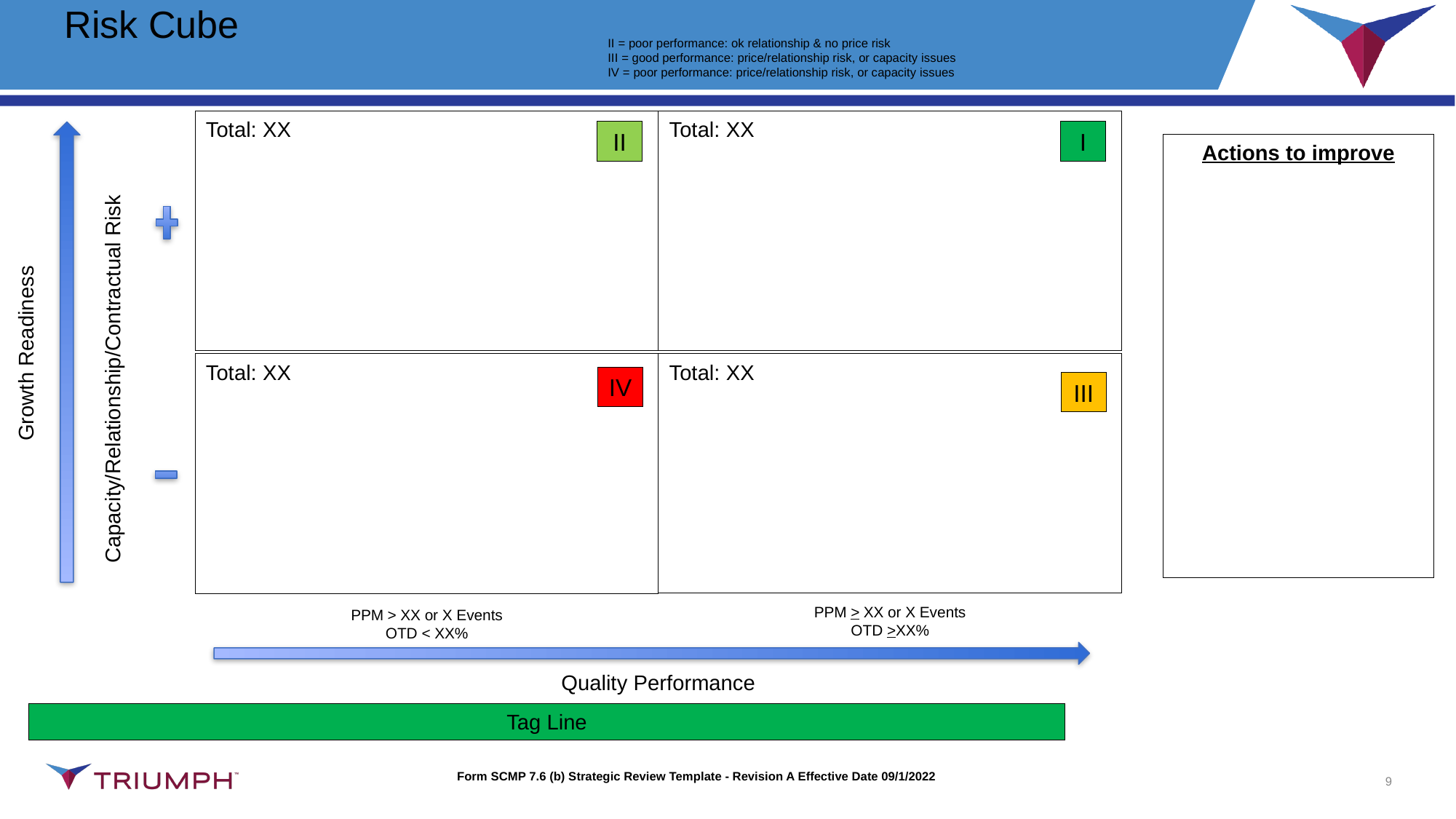

# Risk Cube
II = poor performance: ok relationship & no price risk
III = good performance: price/relationship risk, or capacity issues
IV = poor performance: price/relationship risk, or capacity issues
Total: XX

Total: XX

II
I

Actions to improve

Growth Readiness
Total: XX

Total: XX

Capacity/Relationship/Contractual Risk
IV
III

PPM > XX or X Events
OTD >XX%
PPM > XX or X Events
OTD < XX%
Quality Performance
Tag Line
9
Form SCMP 7.6 (b) Strategic Review Template - Revision A Effective Date 09/1/2022